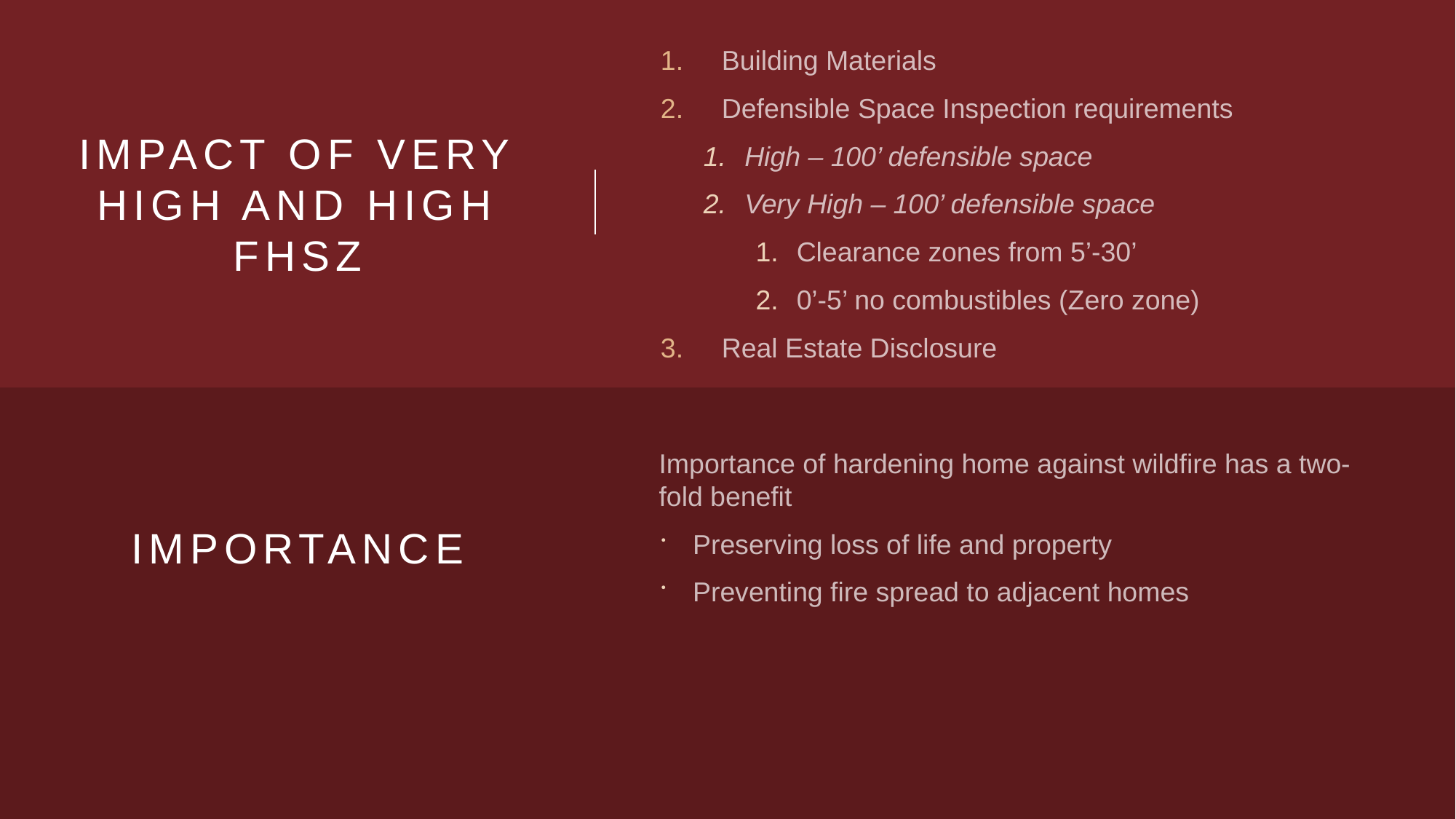

# Impact of very high and high fhsz
Building Materials
Defensible Space Inspection requirements
High – 100’ defensible space
Very High – 100’ defensible space
Clearance zones from 5’-30’
0’-5’ no combustibles (Zero zone)
Real Estate Disclosure
importance
Importance of hardening home against wildfire has a two-fold benefit
Preserving loss of life and property
Preventing fire spread to adjacent homes